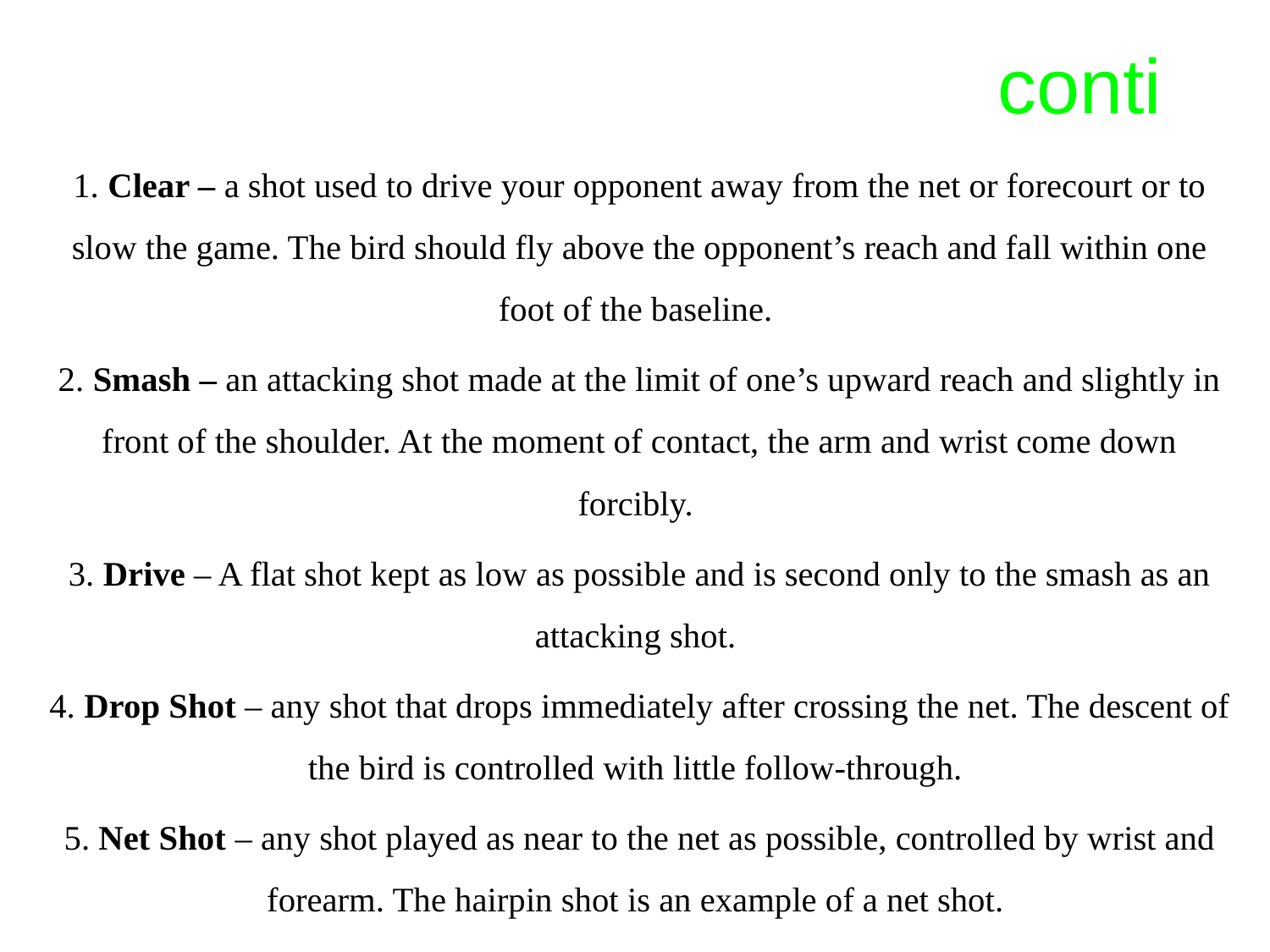

# conti
1. Clear – a shot used to drive your opponent away from the net or forecourt or to slow the game. The bird should fly above the opponent’s reach and fall within one foot of the baseline.
2. Smash – an attacking shot made at the limit of one’s upward reach and slightly in front of the shoulder. At the moment of contact, the arm and wrist come down forcibly.
3. Drive – A flat shot kept as low as possible and is second only to the smash as an attacking shot.
4. Drop Shot – any shot that drops immediately after crossing the net. The descent of the bird is controlled with little follow-through.
5. Net Shot – any shot played as near to the net as possible, controlled by wrist and forearm. The hairpin shot is an example of a net shot.